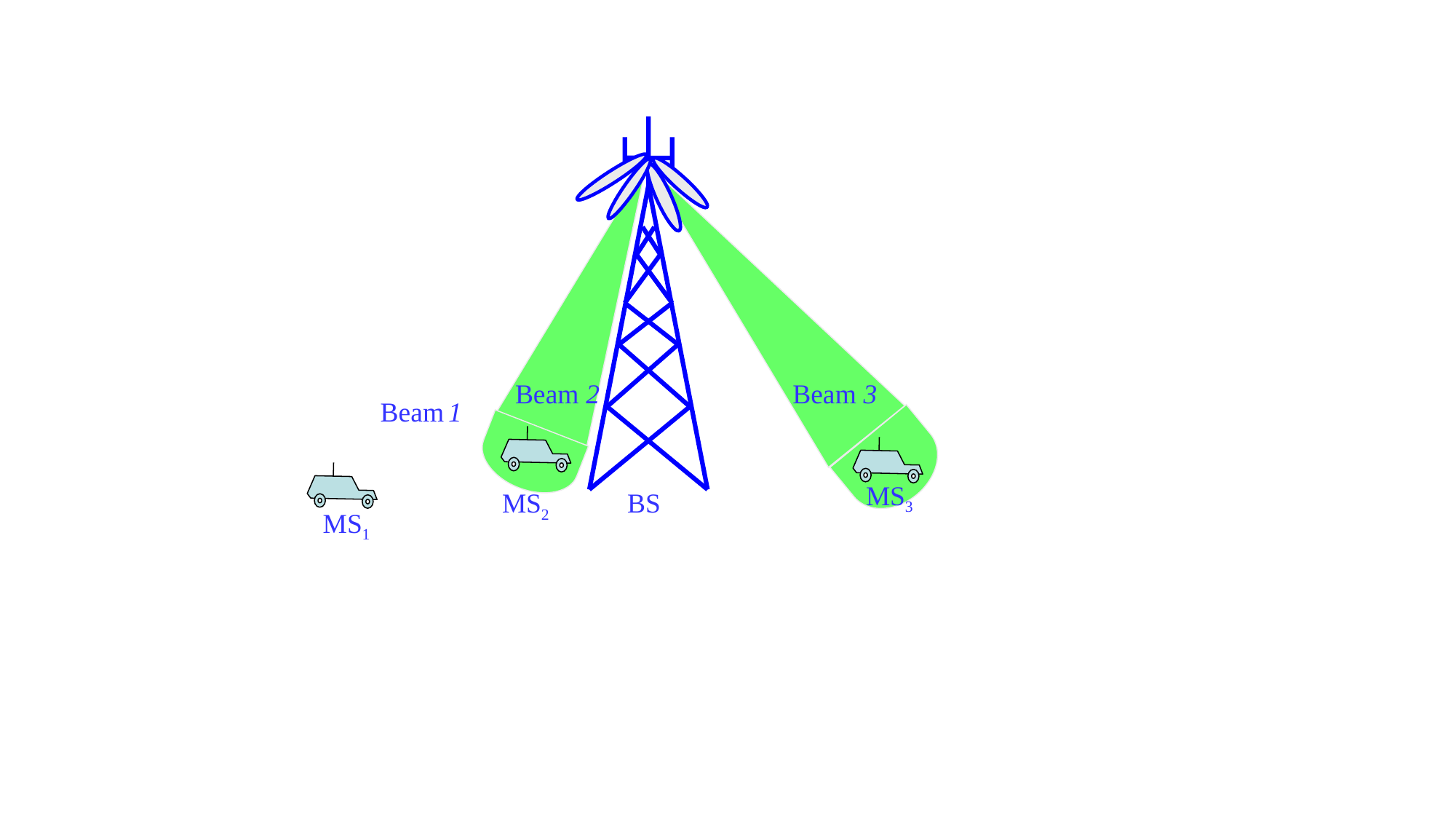

Beam 2
Beam 3
Beam 1

MS3
MS2
BS
MS1